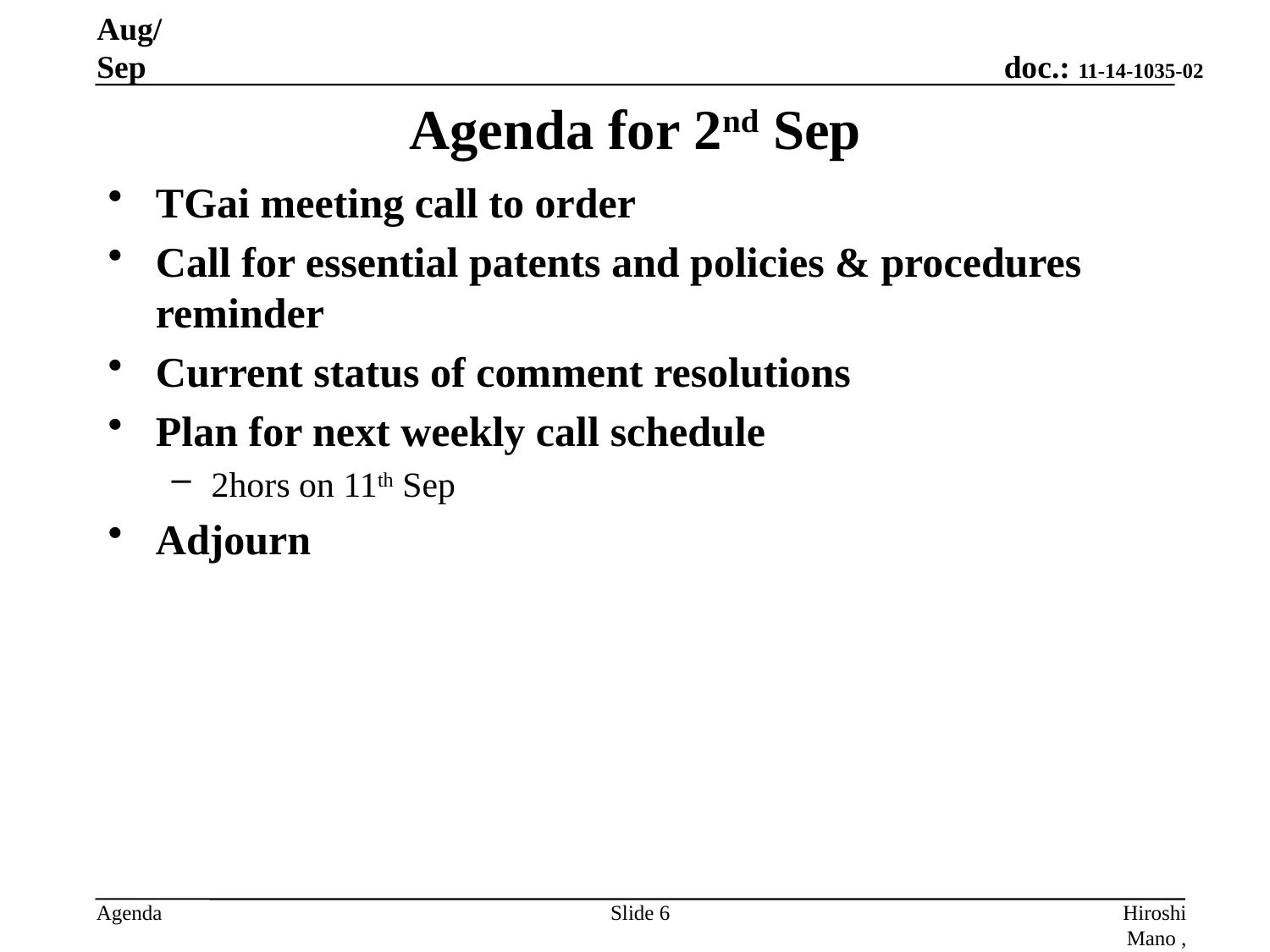

Aug/Sep
# Agenda for 2nd Sep
TGai meeting call to order
Call for essential patents and policies & procedures reminder
Current status of comment resolutions
Plan for next weekly call schedule
2hors on 11th Sep
Adjourn
Slide 6
Hiroshi Mano , Koden-TI